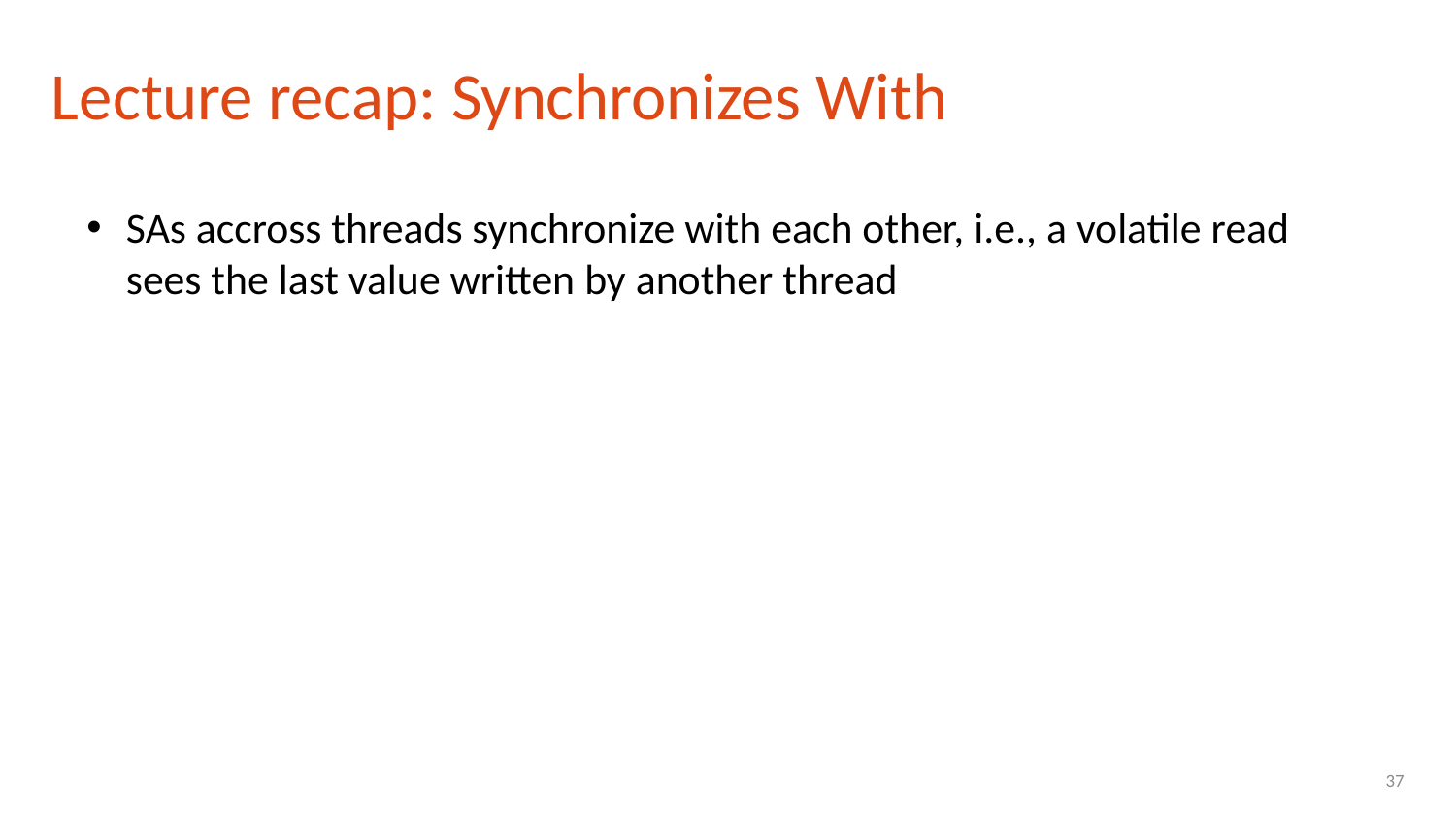

Lecture recap: Synchronizes With

SAs accross threads synchronize with each other, i.e., a volatile read sees the last value written by another thread
37